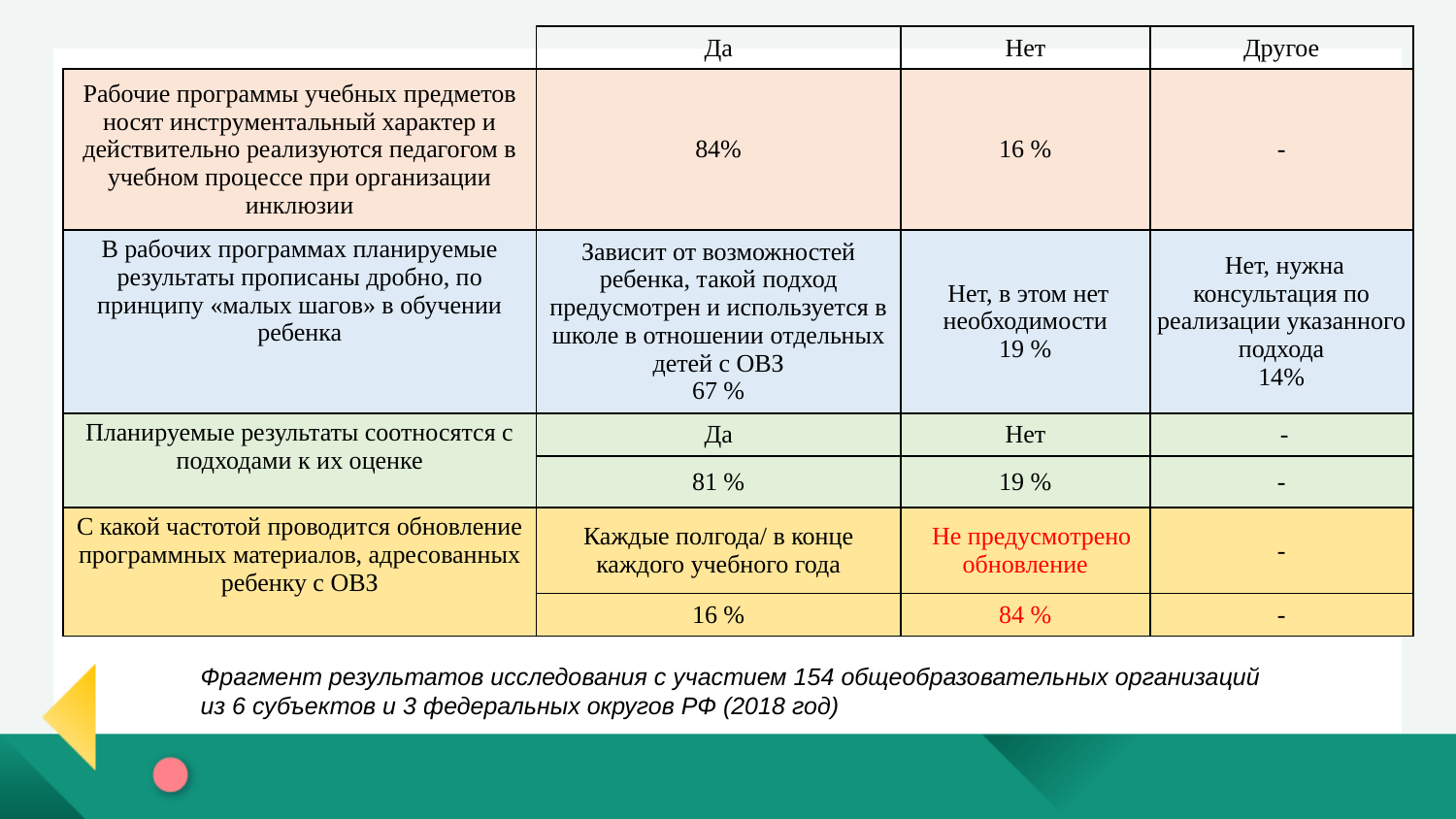

|  | Да | Нет | Другое |
| --- | --- | --- | --- |
| Рабочие программы учебных предметов носят инструментальный характер и действительно реализуются педагогом в учебном процессе при организации инклюзии | 84% | 16 % | - |
| В рабочих программах планируемые результаты прописаны дробно, по принципу «малых шагов» в обучении ребенка | Зависит от возможностей ребенка, такой подход предусмотрен и используется в школе в отношении отдельных детей с ОВЗ 67 % | Нет, в этом нет необходимости 19 % | Нет, нужна консультация по реализации указанного подхода 14% |
| Планируемые результаты соотносятся с подходами к их оценке | Да | Нет | - |
|  | 81 % | 19 % | - |
| С какой частотой проводится обновление программных материалов, адресованных ребенку с ОВЗ | Каждые полгода/ в конце каждого учебного года | Не предусмотрено обновление | - |
|  | 16 % | 84 % | - |
Фрагмент результатов исследования с участием 154 общеобразовательных организаций из 6 субъектов и 3 федеральных округов РФ (2018 год)